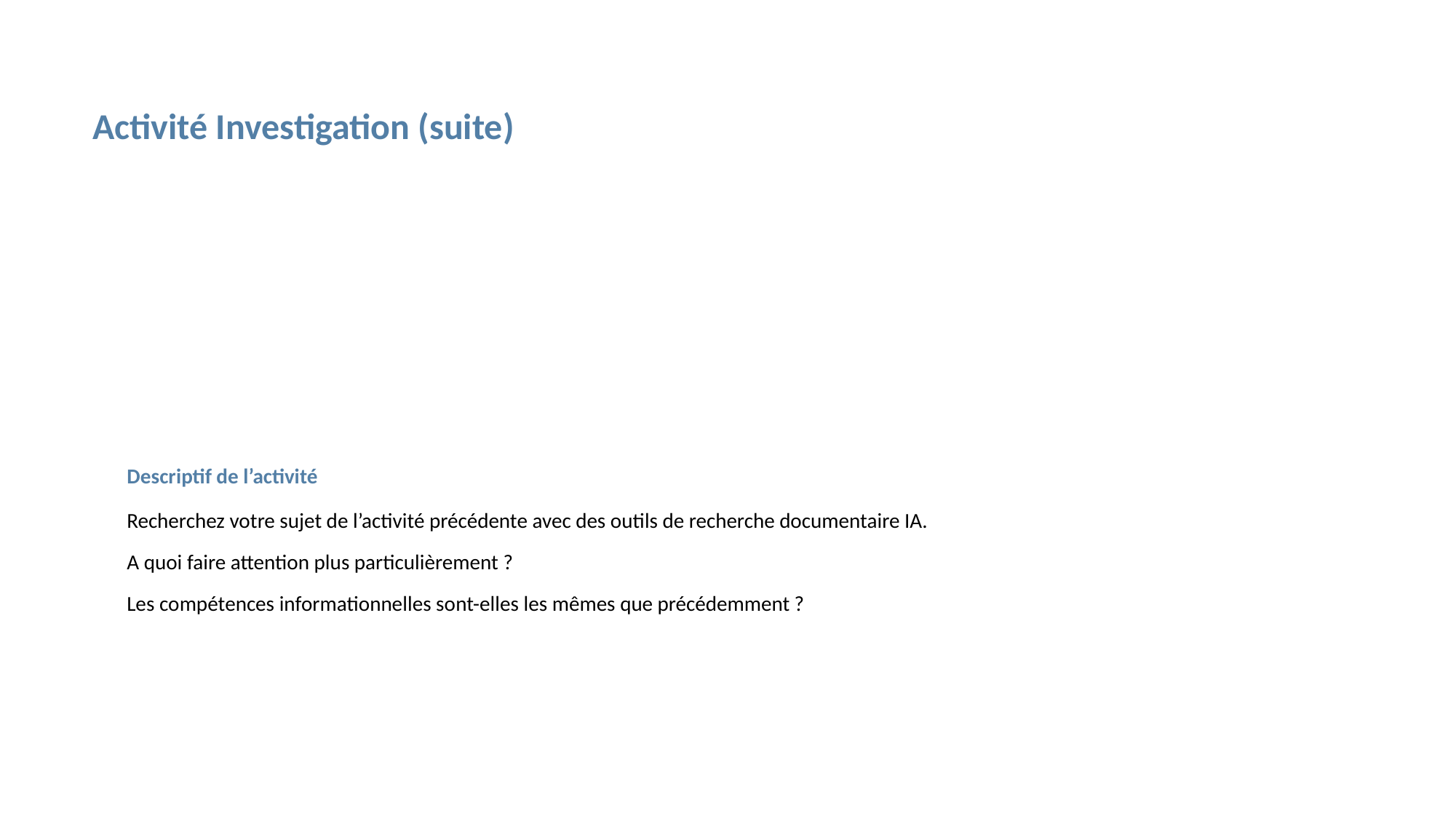

# Activité Investigation (suite)
Descriptif de l’activité
Recherchez votre sujet de l’activité précédente avec des outils de recherche documentaire IA.
A quoi faire attention plus particulièrement ?
Les compétences informationnelles sont-elles les mêmes que précédemment ?